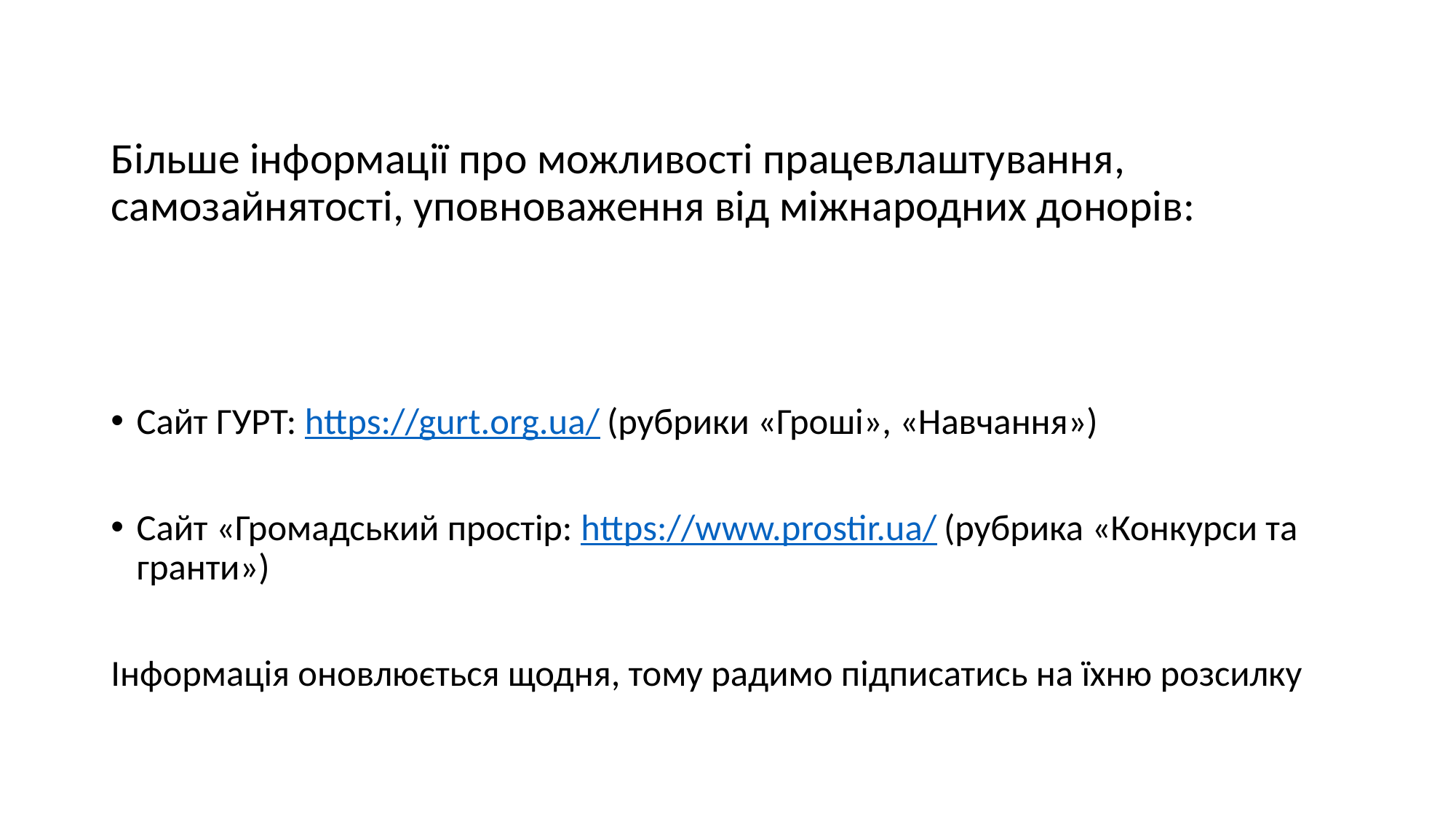

# Більше інформації про можливості працевлаштування, самозайнятості, уповноваження від міжнародних донорів:
Сайт ГУРТ: https://gurt.org.ua/ (рубрики «Гроші», «Навчання»)

Сайт «Громадський простір: https://www.prostir.ua/ (рубрика «Конкурси та гранти»)

Інформація оновлюється щодня, тому радимо підписатись на їхню розсилку